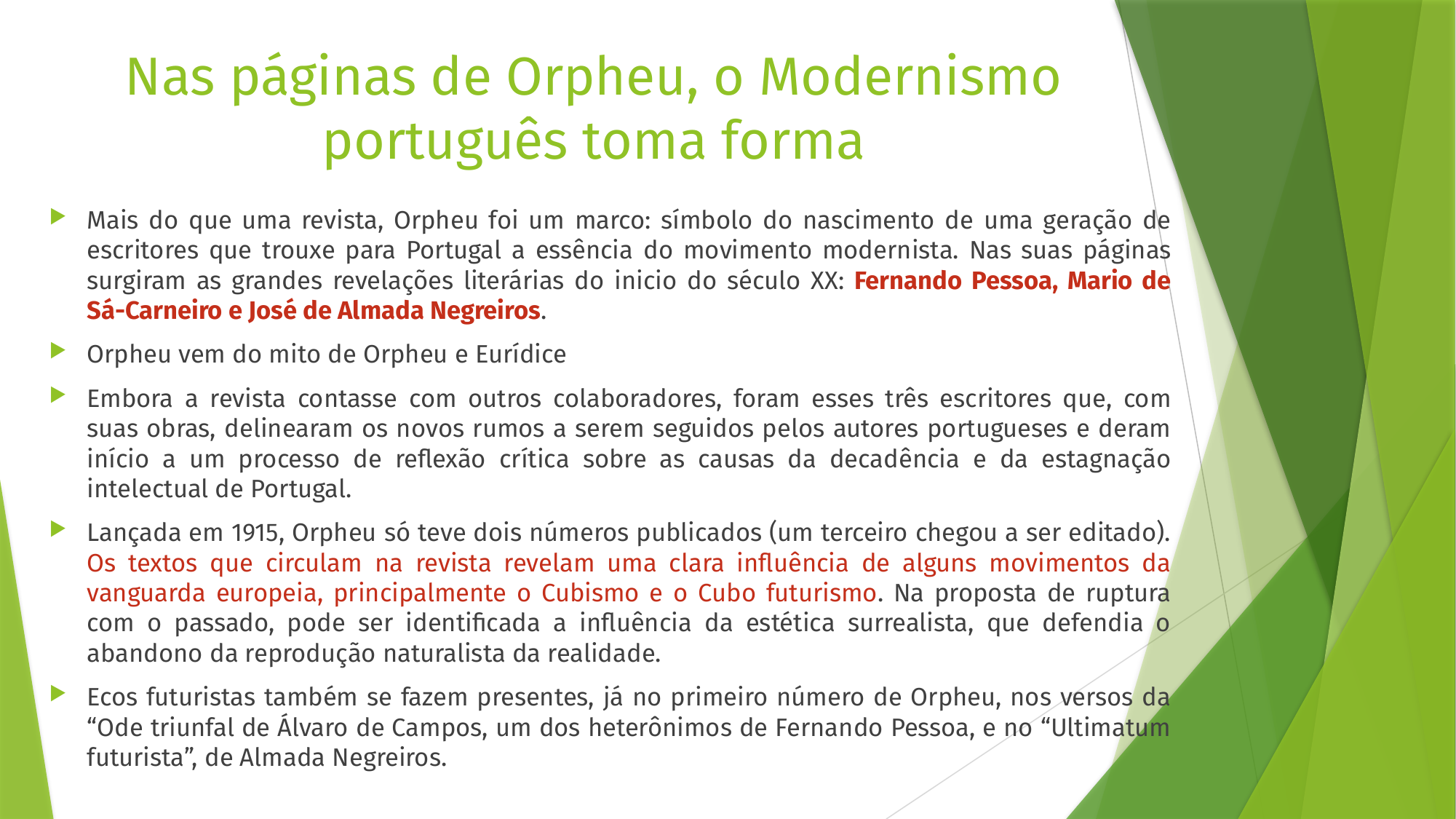

# Nas páginas de Orpheu, o Modernismo português toma forma
Mais do que uma revista, Orpheu foi um marco: símbolo do nascimento de uma geração de escritores que trouxe para Portugal a essência do movimento modernista. Nas suas páginas surgiram as grandes revelações literárias do inicio do século XX: Fernando Pessoa, Mario de Sá-Carneiro e José de Almada Negreiros.
Orpheu vem do mito de Orpheu e Eurídice
Embora a revista contasse com outros colaboradores, foram esses três escritores que, com suas obras, delinearam os novos rumos a serem seguidos pelos autores portugueses e deram início a um processo de reflexão crítica sobre as causas da decadência e da estagnação intelectual de Portugal.
Lançada em 1915, Orpheu só teve dois números publicados (um terceiro chegou a ser editado). Os textos que circulam na revista revelam uma clara influência de alguns movimentos da vanguarda europeia, principalmente o Cubismo e o Cubo futurismo. Na proposta de ruptura com o passado, pode ser identificada a influência da estética surrealista, que defendia o abandono da reprodução naturalista da realidade.
Ecos futuristas também se fazem presentes, já no primeiro número de Orpheu, nos versos da “Ode triunfal de Álvaro de Campos, um dos heterônimos de Fernando Pessoa, e no “Ultimatum futurista”, de Almada Negreiros.